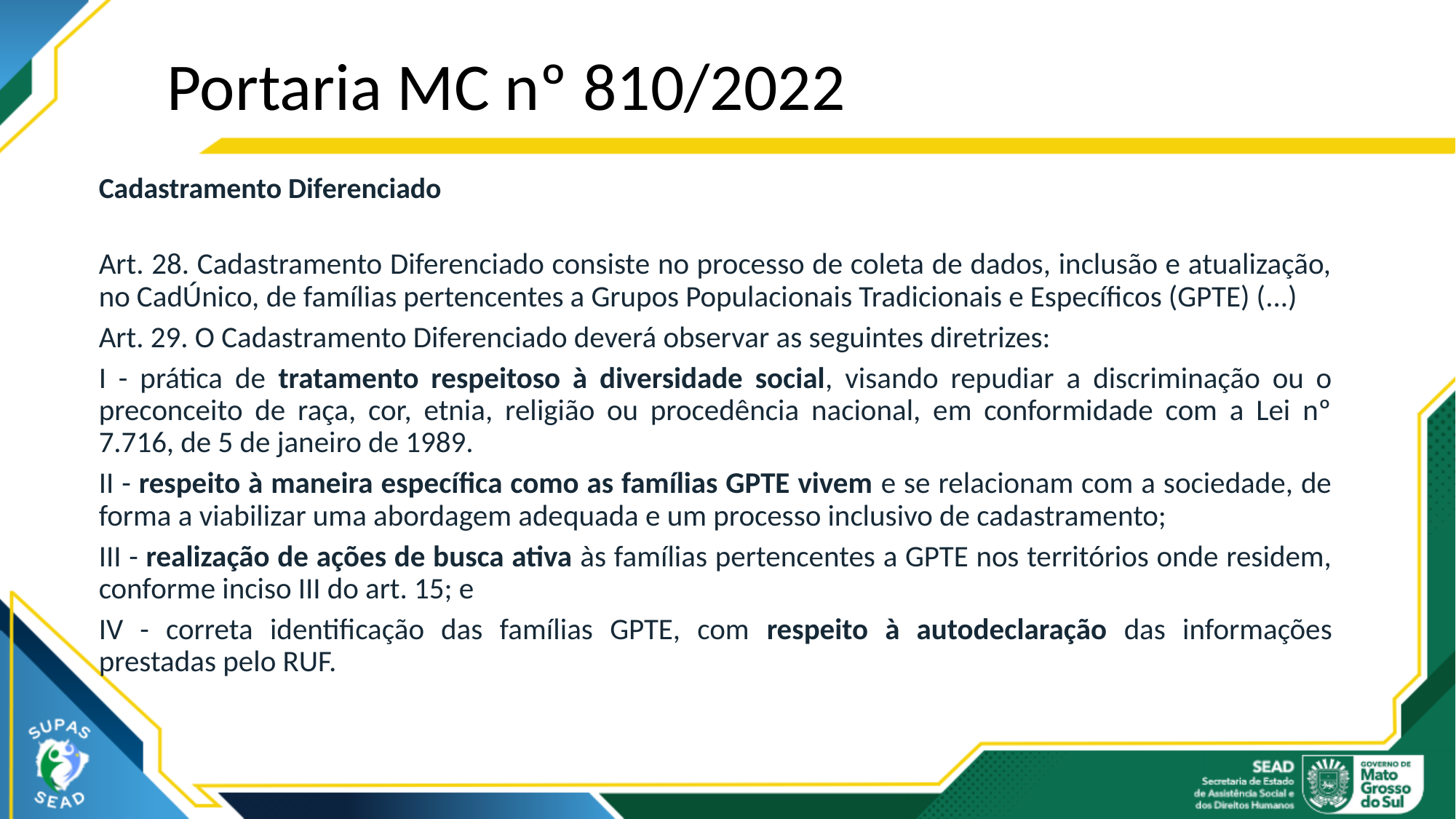

# Portaria MC nº 810/2022
Cadastramento Diferenciado

Art. 28. Cadastramento Diferenciado consiste no processo de coleta de dados, inclusão e atualização, no CadÚnico, de famílias pertencentes a Grupos Populacionais Tradicionais e Específicos (GPTE) (...)
Art. 29. O Cadastramento Diferenciado deverá observar as seguintes diretrizes:
I - prática de tratamento respeitoso à diversidade social, visando repudiar a discriminação ou o preconceito de raça, cor, etnia, religião ou procedência nacional, em conformidade com a Lei nº 7.716, de 5 de janeiro de 1989.
II - respeito à maneira específica como as famílias GPTE vivem e se relacionam com a sociedade, de forma a viabilizar uma abordagem adequada e um processo inclusivo de cadastramento;
III - realização de ações de busca ativa às famílias pertencentes a GPTE nos territórios onde residem, conforme inciso III do art. 15; e
IV - correta identificação das famílias GPTE, com respeito à autodeclaração das informações prestadas pelo RUF.